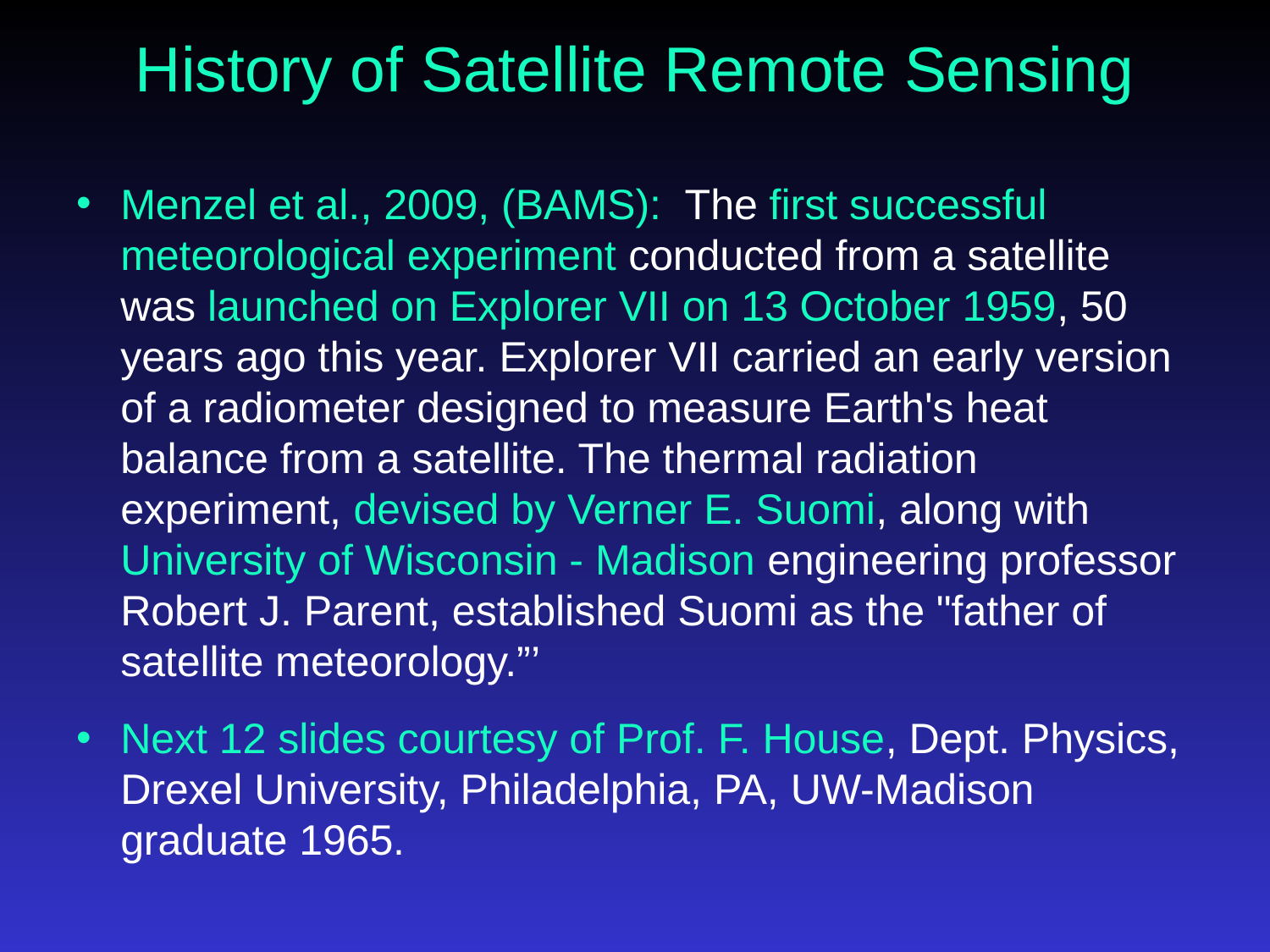

# History of Satellite Remote Sensing
Menzel et al., 2009, (BAMS):  The first successful meteorological experiment conducted from a satellite was launched on Explorer VII on 13 October 1959, 50 years ago this year. Explorer VII carried an early version of a radiometer designed to measure Earth's heat balance from a satellite. The thermal radiation experiment, devised by Verner E. Suomi, along with University of Wisconsin - Madison engineering professor Robert J. Parent, established Suomi as the "father of satellite meteorology.”’
Next 12 slides courtesy of Prof. F. House, Dept. Physics, Drexel University, Philadelphia, PA, UW-Madison graduate 1965.